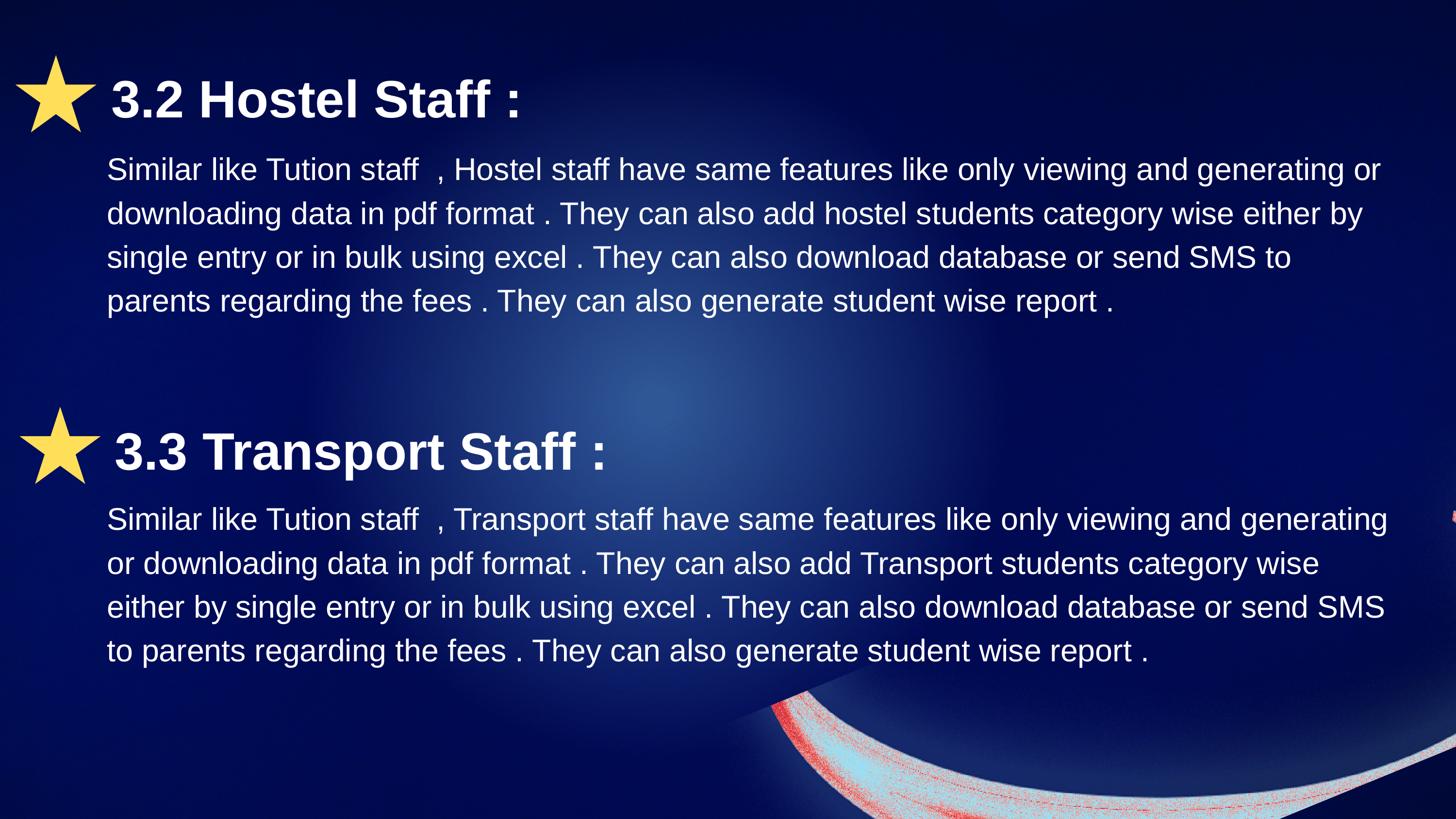

3.2 Hostel Staff :

Similar like Tution staff  , Hostel staff have same features like only viewing and generating or downloading data in pdf format . They can also add hostel students category wise either by single entry or in bulk using excel . They can also download database or send SMS to parents regarding the fees . They can also generate student wise report .

3.3 Transport Staff :
Similar like Tution staff  , Transport staff have same features like only viewing and generating or downloading data in pdf format . They can also add Transport students category wise either by single entry or in bulk using excel . They can also download database or send SMS to parents regarding the fees . They can also generate student wise report .